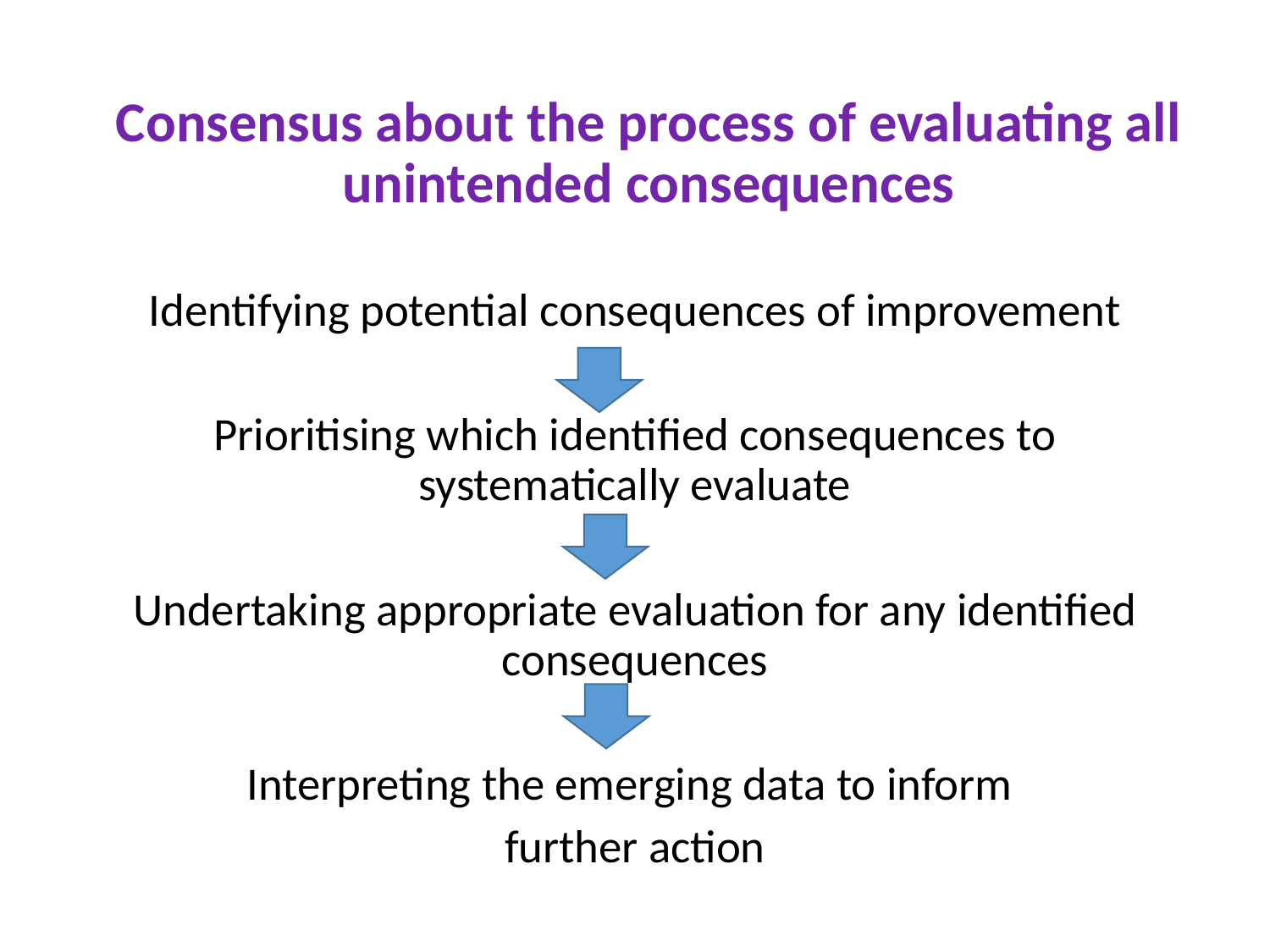

# Consensus about the process of evaluating all unintended consequences
Identifying potential consequences of improvement

Prioritising which identified consequences to systematically evaluate

Undertaking appropriate evaluation for any identified consequences

Interpreting the emerging data to inform
further action